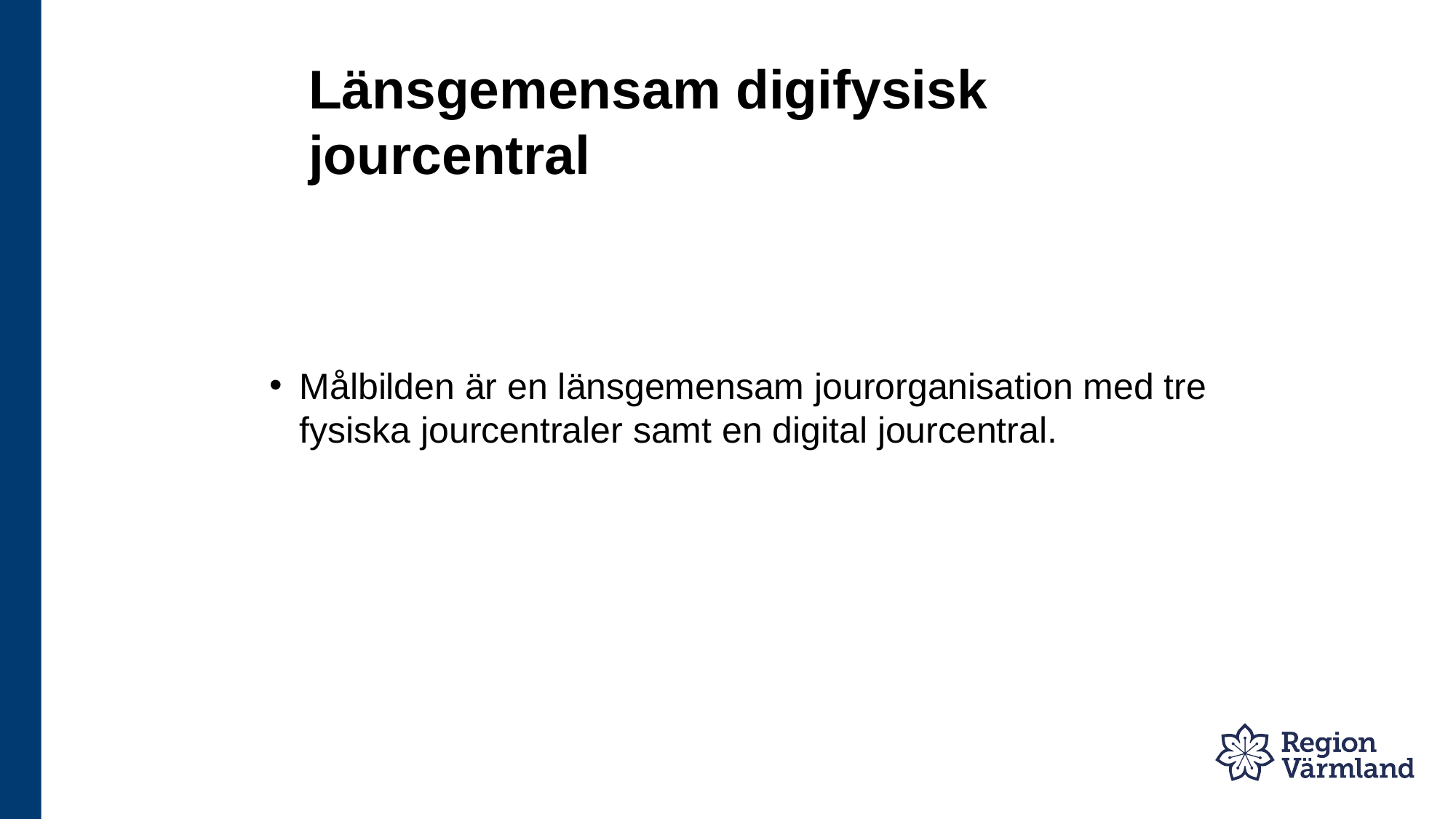

# Länsgemensam digifysisk jourcentral

Målbilden är en länsgemensam jourorganisation med tre fysiska jourcentraler samt en digital jourcentral.